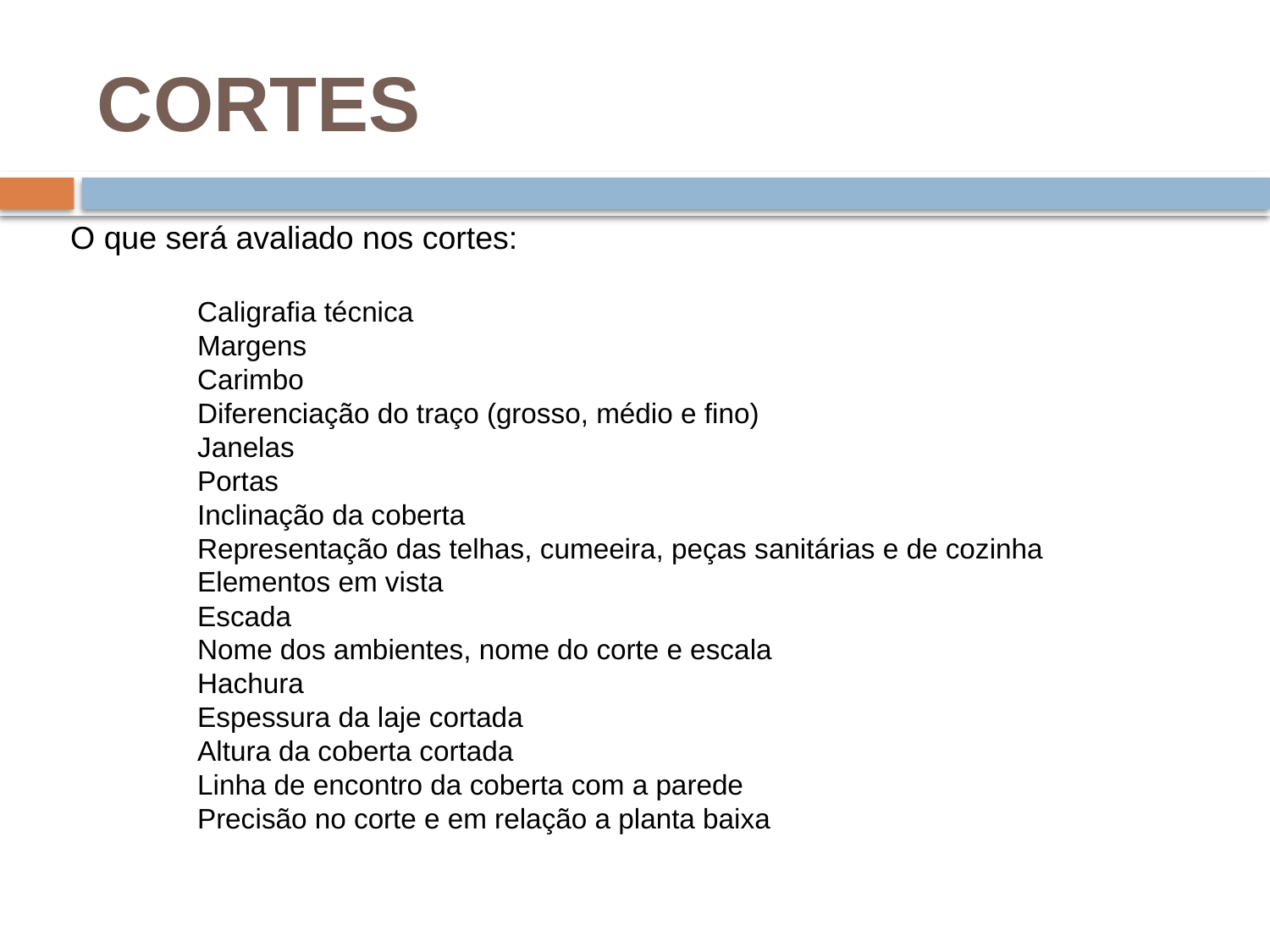

# CORTES
O que será avaliado nos cortes:

Caligrafia técnica
Margens
Carimbo
Diferenciação do traço (grosso, médio e fino)
Janelas
Portas
Inclinação da coberta
Representação das telhas, cumeeira, peças sanitárias e de cozinha
Elementos em vista
Escada
Nome dos ambientes, nome do corte e escala
Hachura
Espessura da laje cortada
Altura da coberta cortada
Linha de encontro da coberta com a parede
Precisão no corte e em relação a planta baixa